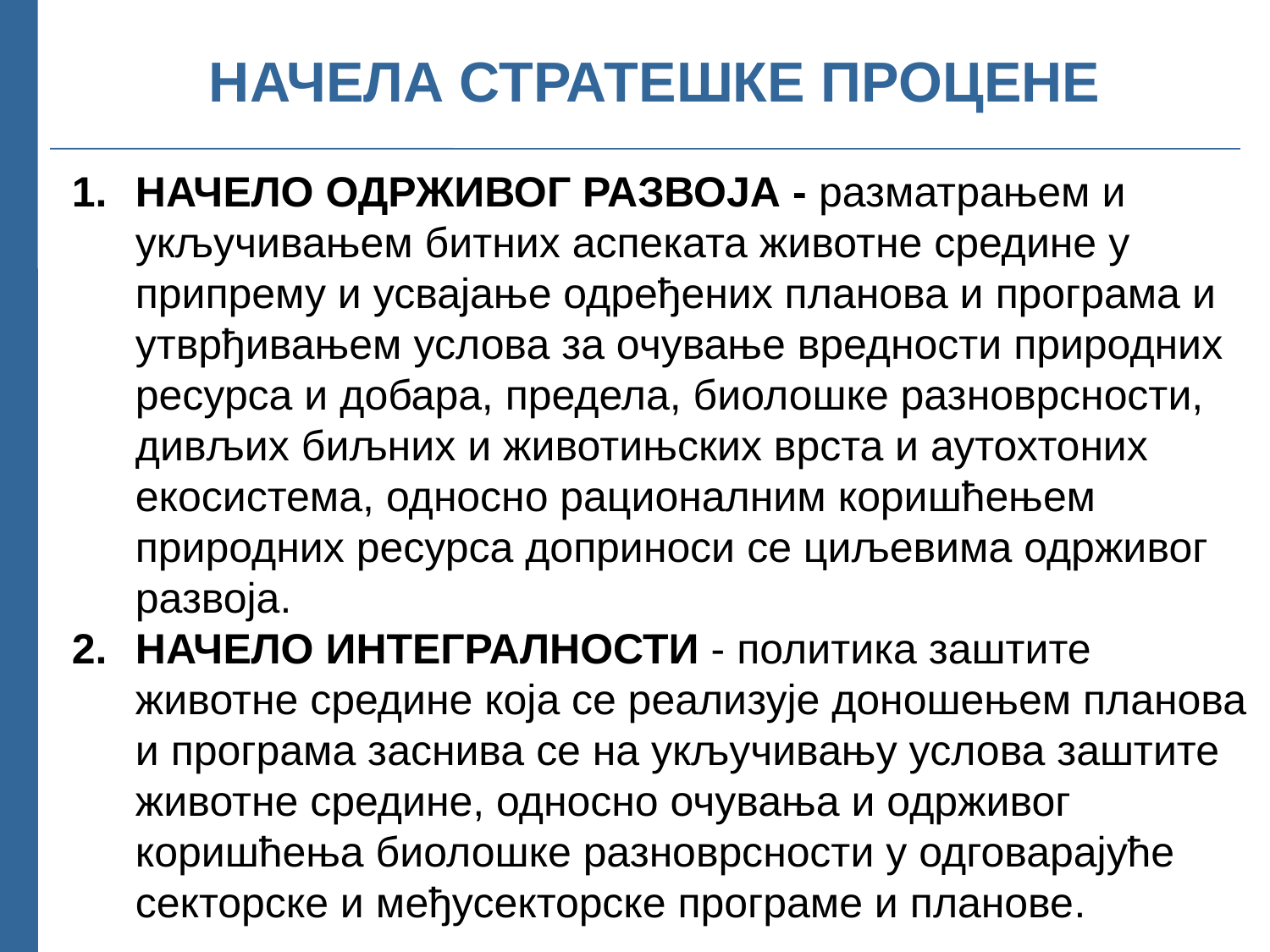

# НАЧЕЛА СТРАТЕШКЕ ПРОЦЕНЕ

НАЧЕЛО ОДРЖИВОГ РАЗВОЈА - разматрањем и укључивањем битних аспеката животне средине у припрему и усвајање одређених планова и програма и утврђивањем услова за очување вредности природних ресурса и добара, предела, биолошке разноврсности, дивљих биљних и животињских врста и аутохтоних екосистема, односно рационалним коришћењем природних ресурса доприноси се циљевима одрживог развоја.
НАЧЕЛО ИНТЕГРАЛНОСТИ - политика заштите животне средине која се реализује доношењем планова и програма заснива се на укључивању услова заштите животне средине, односно очувања и одрживог коришћења биолошке разноврсности у одговарајуће секторске и међусекторске програме и планове.